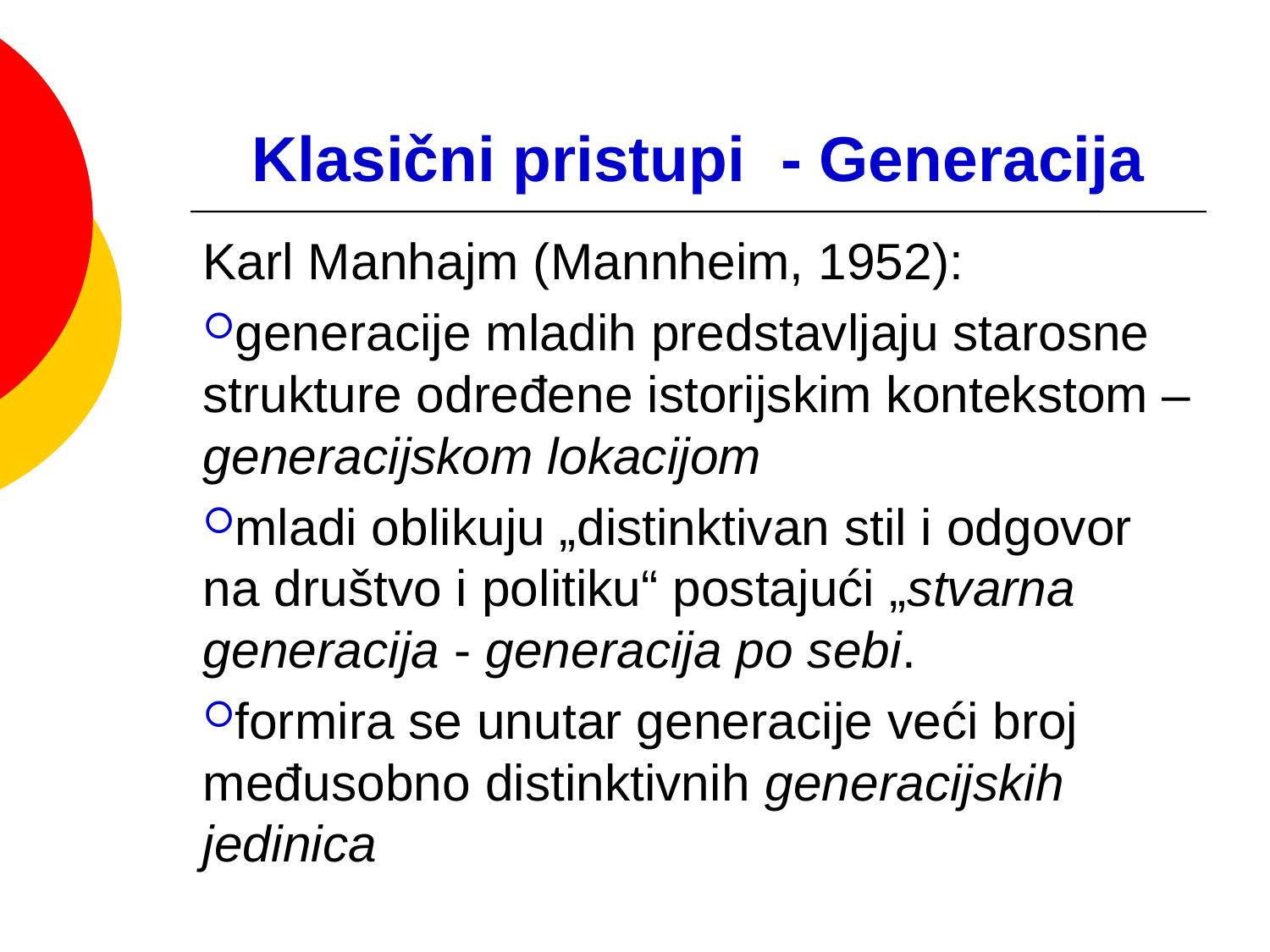

# Klasični pristupi  - Generacija
Karl Manhajm (Mannheim, 1952):
generacije mladih predstavljaju starosne strukture određene istorijskim kontekstom – generacijskom lokacijom
mladi oblikuju „distinktivan stil i odgovor na društvo i politiku“ postajući „stvarna generacija - generacija po sebi.
formira se unutar generacije veći broj međusobno distinktivnih generacijskih jedinica